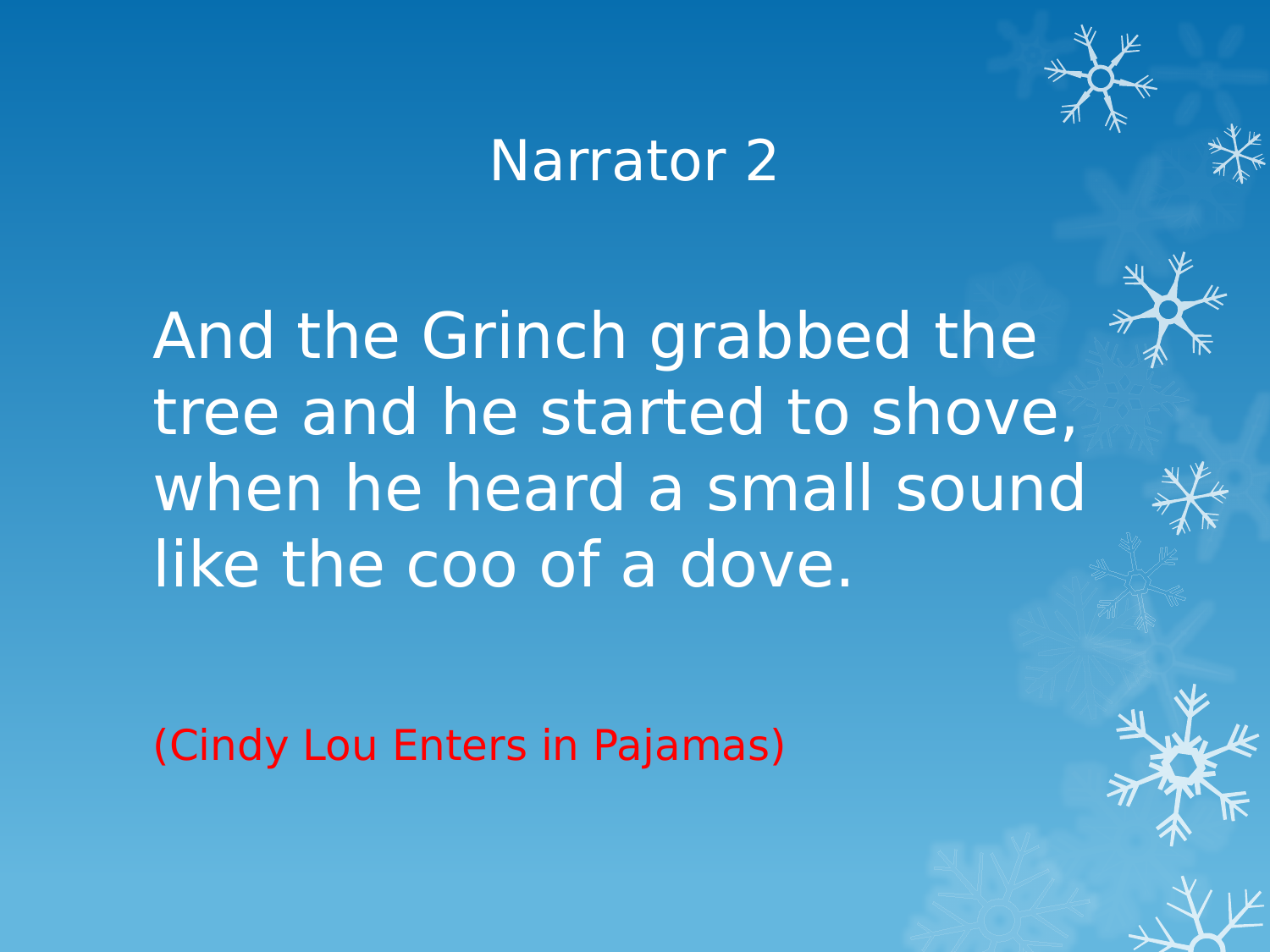

# Narrator 2
And the Grinch grabbed the tree and he started to shove, when he heard a small sound like the coo of a dove.

(Cindy Lou Enters in Pajamas)